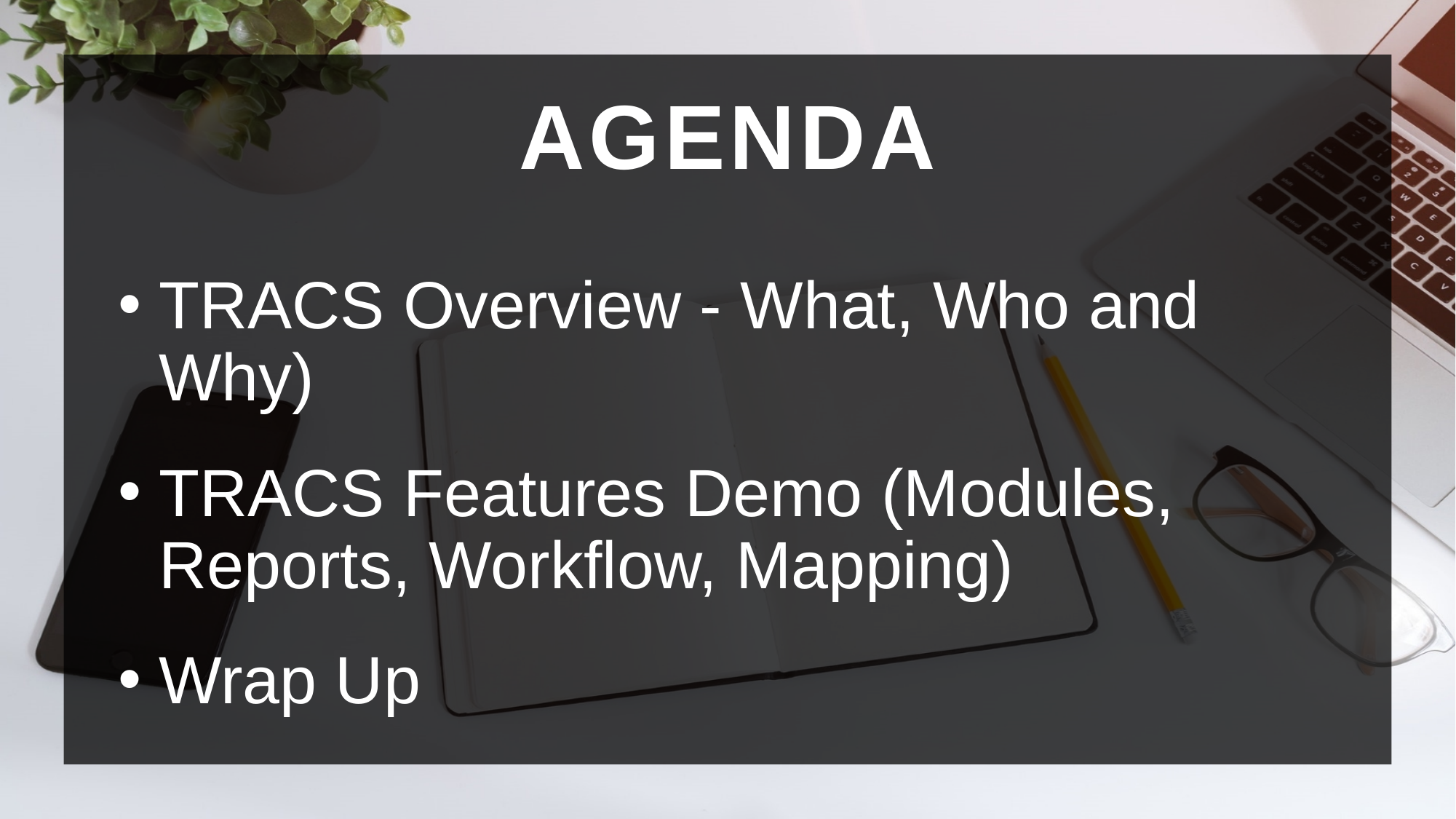

TRACS Overview - What, Who and Why)

TRACS Features Demo (Modules, Reports, Workflow, Mapping)

Wrap Up